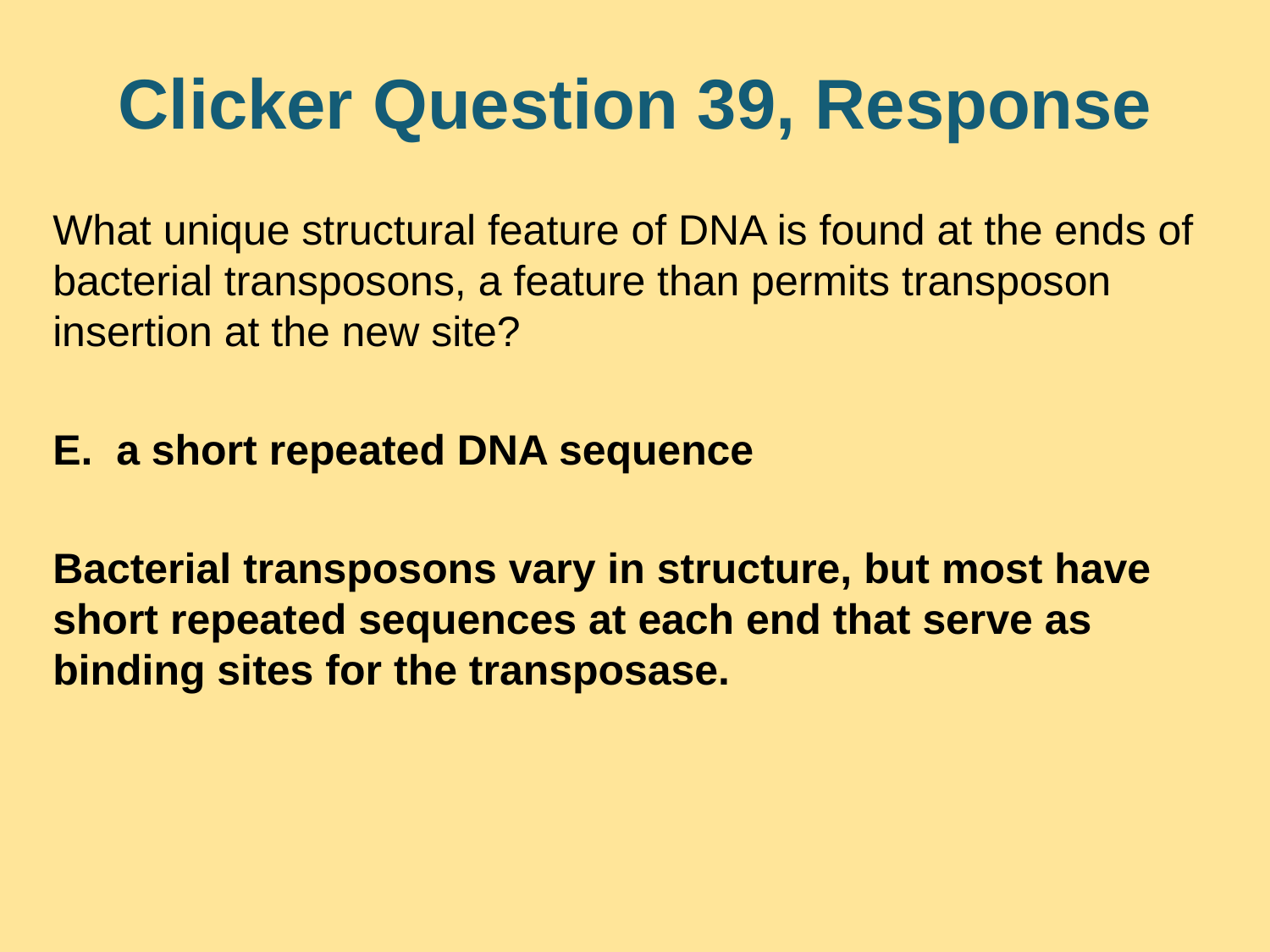

# Clicker Question 39, Response
What unique structural feature of DNA is found at the ends of bacterial transposons, a feature than permits transposon insertion at the new site?

a short repeated DNA sequence

Bacterial transposons vary in structure, but most have short repeated sequences at each end that serve as binding sites for the transposase.